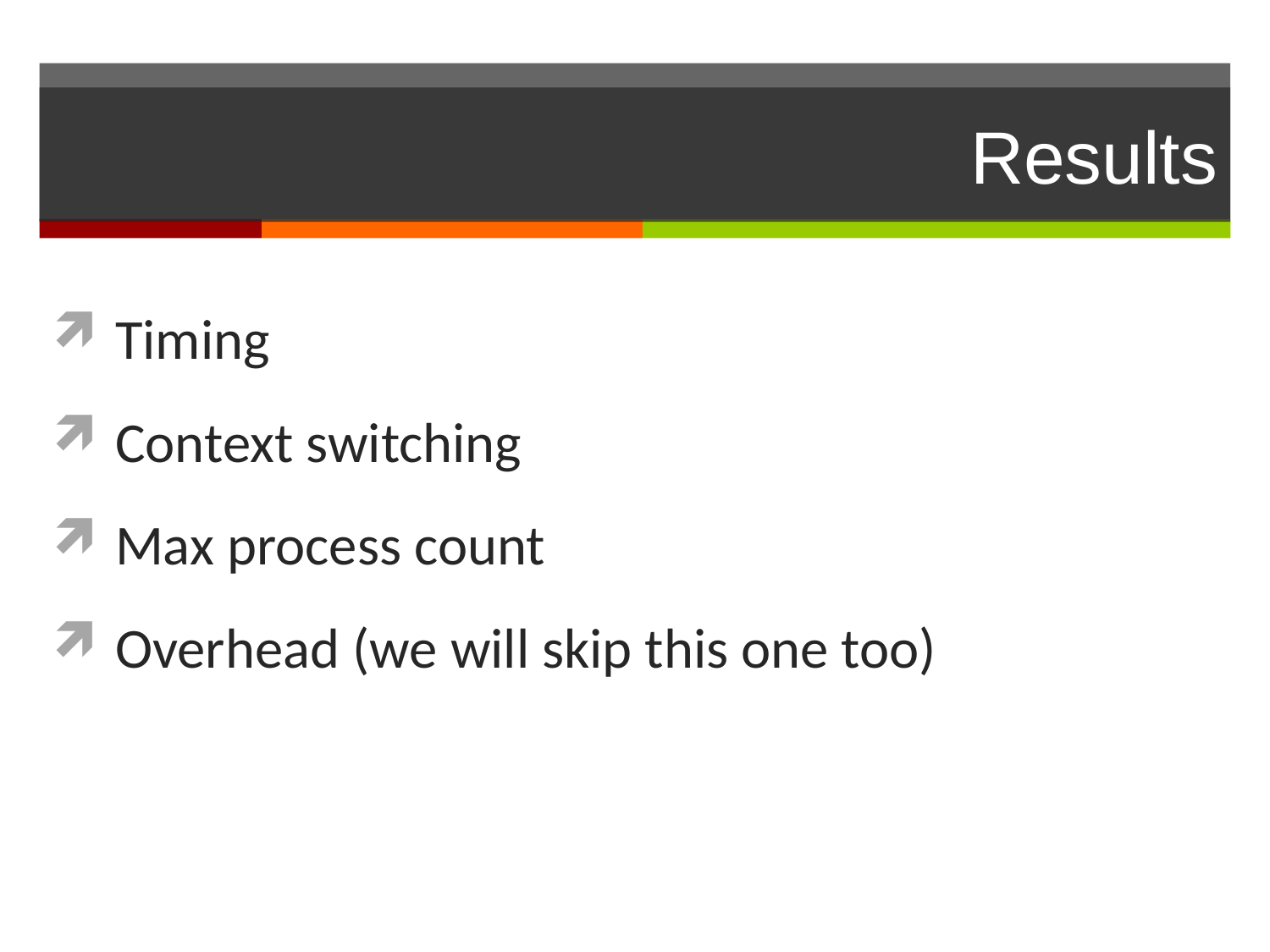

# Results
Timing
Context switching
Max process count
Overhead (we will skip this one too)